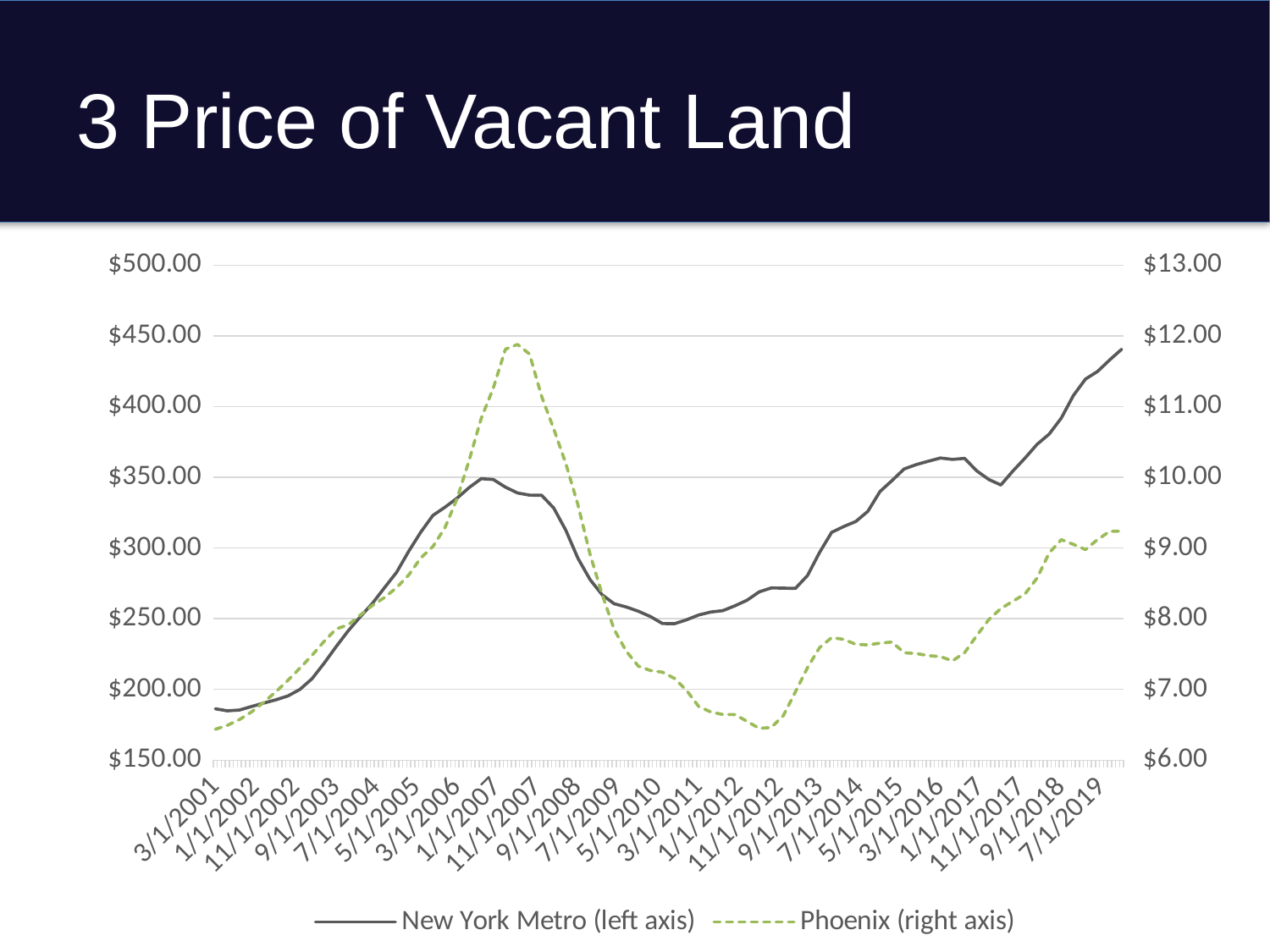

# 3 Price of Vacant Land

### Chart

| Category | New York Metro (left axis) | Phoenix (right axis) |
|---|---|---|
| 36981 | 186.30803942175427 | 6.436260929452705 |
| 37072 | 184.83929678245923 | 6.492316701877924 |
| 37164 | 185.41804940193444 | 6.574009241854299 |
| 37256 | 187.9133875395532 | 6.68207064379423 |
| 37346 | 190.32108543698575 | 6.8172496830080425 |
| 37437 | 192.63841303741003 | 6.965191975712433 |
| 37529 | 195.36016023214947 | 7.126402110873904 |
| 37621 | 199.99814659986637 | 7.301400934808882 |
| 37711 | 207.5446933856322 | 7.480697808715648 |
| 37802 | 218.48776650900763 | 7.678885060280771 |
| 37894 | 230.29371467235373 | 7.855034971925682 |
| 37986 | 241.4819217290686 | 7.912660489603024 |
| 38077 | 251.36279079360236 | 8.051709697986572 |
| 38168 | 260.8341574409256 | 8.186847372043827 |
| 38260 | 271.96941753539767 | 8.30004007242662 |
| 38352 | 282.83220685222255 | 8.43965928885016 |
| 38442 | 297.669816351201 | 8.617427822369956 |
| 38533 | 311.2139377162816 | 8.859884002979795 |
| 38625 | 323.03718380380116 | 9.020377637721417 |
| 38717 | 328.82397985613176 | 9.287021893819558 |
| 38807 | 335.21796102915556 | 9.696281494096704 |
| 38898 | 342.7238844866361 | 10.23982516539768 |
| 38990 | 348.9957502464786 | 10.831237352563631 |
| 39082 | 348.42944600260574 | 11.261553559351706 |
| 39172 | 343.0223693275647 | 11.810044076810094 |
| 39263 | 338.91367035702666 | 11.877321481491252 |
| 39355 | 337.3634695270988 | 11.741627919078027 |
| 39447 | 337.2729390582159 | 11.142880178235194 |
| 39538 | 328.2500836012874 | 10.684504200990892 |
| 39629 | 312.5575368574877 | 10.193718971416184 |
| 39721 | 292.78533911671354 | 9.613100580902403 |
| 39813 | 277.74676662446007 | 8.91316655320736 |
| 39903 | 266.9252363163284 | 8.346368298040291 |
| 39994 | 260.57041553973346 | 7.848271268812796 |
| 40086 | 258.2606840226933 | 7.540026055626611 |
| 40178 | 255.26861483204905 | 7.32863399329385 |
| 40268 | 251.5042602264883 | 7.267045841780472 |
| 40359 | 246.52305099706643 | 7.243492220631251 |
| 40451 | 246.45477030495297 | 7.155183904941726 |
| 40543 | 249.21344904531483 | 6.98437077207397 |
| 40633 | 252.59976215866016 | 6.758784516088156 |
| 40724 | 254.70195253791357 | 6.680658190503202 |
| 40816 | 255.69151067936113 | 6.64485577648344 |
| 40908 | 259.1046687185746 | 6.644088658559819 |
| 40999 | 263.0293081094995 | 6.548477766672478 |
| 41090 | 268.93059994961794 | 6.448712847089936 |
| 41182 | 271.7770059121602 | 6.461844762670045 |
| 41274 | 271.60280255716907 | 6.628585781501737 |
| 41364 | 271.44693788301987 | 6.963801921272449 |
| 41455 | 280.5071337330688 | 7.307339528556995 |
| 41547 | 296.83496045016824 | 7.590228107095142 |
| 41639 | 311.049298722513 | 7.732360596553424 |
| 41729 | 315.1704578819288 | 7.707524063378616 |
| 41820 | 318.7378291820078 | 7.636580672641096 |
| 41912 | 325.9609502270342 | 7.629270337880091 |
| 42004 | 339.95610931976387 | 7.653389853152706 |
| 42094 | 347.72239428686595 | 7.669769879019859 |
| 42185 | 355.8880975436912 | 7.517341445496601 |
| 42277 | 358.9521129267352 | 7.50781625288874 |
| 42369 | 361.366016364175 | 7.4772796651948354 |
| 42460 | 363.6154994278251 | 7.463800889748127 |
| 42551 | 362.6122052256046 | 7.403565526186469 |
| 42643 | 363.3615857972612 | 7.519456258972837 |
| 42735 | 354.5176078270938 | 7.75998946498446 |
| 42825 | 348.46534362009646 | 7.9858484717441325 |
| 42916 | 344.53784462160957 | 8.143465057495021 |
| 43008 | 354.4717714794555 | 8.24641607157014 |
| 43100 | 363.5927339127624 | 8.350734299168934 |
| 43190 | 373.2920392686262 | 8.575388755713023 |
| 43281 | 380.54340613200753 | 8.930231136321067 |
| 43373 | 391.8333129223968 | 9.117691503744558 |
| 43465 | 407.72424357995686 | 9.051550294618314 |
| 43555 | 419.4102363079897 | 8.978116709265192 |
| 43646 | 424.78943761463074 | 9.119351443124422 |
| 43738 | 432.9371788958508 | 9.234418010675869 |
| 43830 | 440.54103837271555 | 9.240169395354625 |